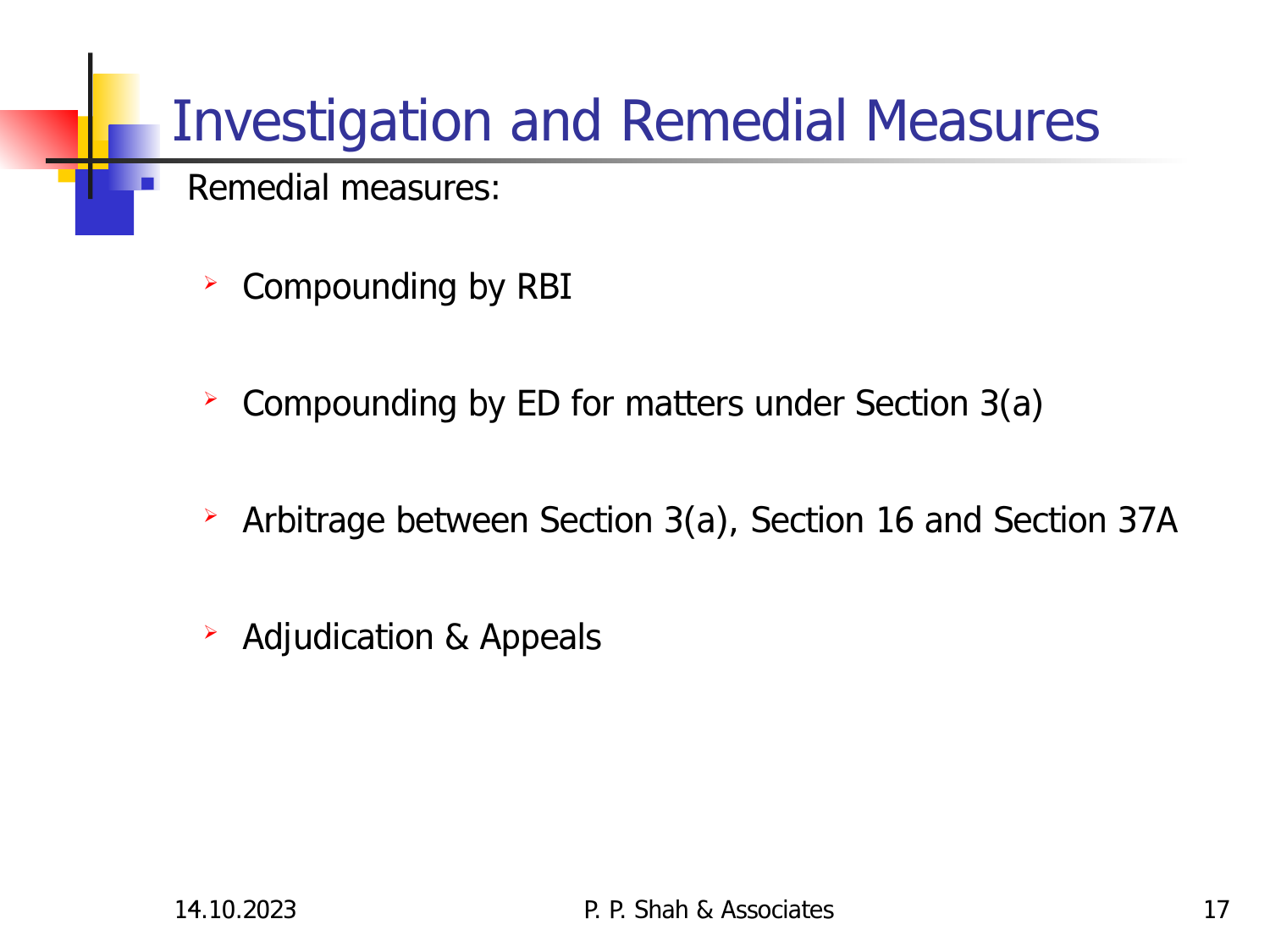

# Investigation and Remedial Measures
Remedial measures:

Compounding by RBI

Compounding by ED for matters under Section 3(a)

Arbitrage between Section 3(a), Section 16 and Section 37A

Adjudication & Appeals

14.10.2023
P. P. Shah & Associates
17